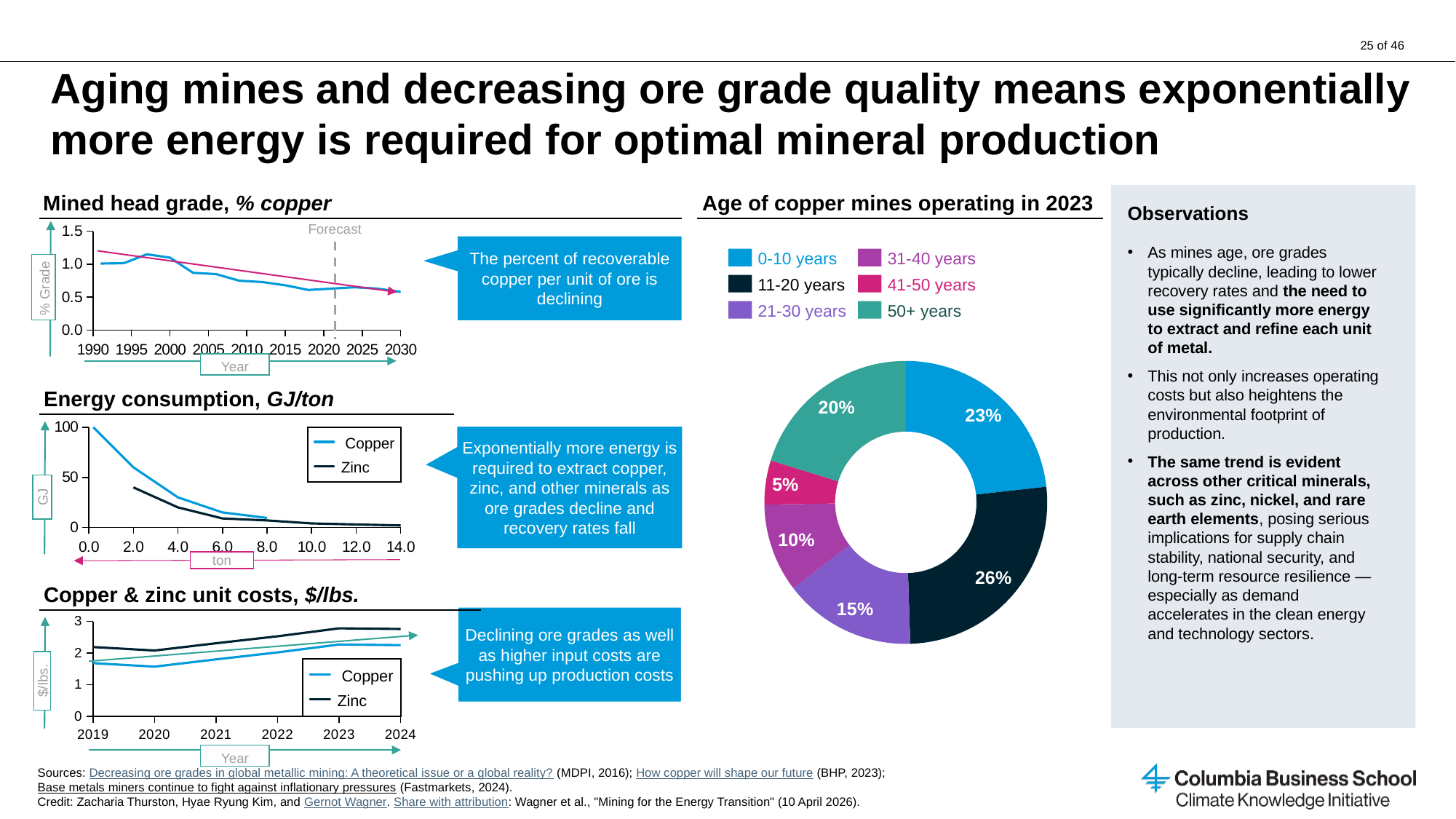

# Aging mines and decreasing ore grade quality means exponentially more energy is required for optimal mineral production
Mined head grade, % copper
Age of copper mines operating in 2023
Observations
As mines age, ore grades typically decline, leading to lower recovery rates and the need to use significantly more energy to extract and refine each unit of metal.
This not only increases operating costs but also heightens the environmental footprint of production.
The same trend is evident across other critical minerals, such as zinc, nickel, and rare earth elements, posing serious implications for supply chain stability, national security, and long-term resource resilience — especially as demand accelerates in the clean energy and technology sectors.

### Chart

| Category |  |
|---|---|
Forecast
The percent of recoverable copper per unit of ore is declining
0-10 years
31-40 years

11-20 years
41-50 years

% Grade
21-30 years
50+ years

### Chart

| Category |  |
|---|---|
Year
Energy consumption, GJ/ton

### Chart

| Category |  |  |
|---|---|---|
Exponentially more energy is required to extract copper, zinc, and other minerals as ore grades decline and recovery rates fall
 Copper
Zinc
GJ
ton
Copper & zinc unit costs, $/lbs.

### Chart

| Category |  |  |
|---|---|---|
Declining ore grades as well as higher input costs are pushing up production costs

 Copper
$/lbs.
Zinc
Year
Sources: Decreasing ore grades in global metallic mining: A theoretical issue or a global reality? (MDPI, 2016); How copper will shape our future (BHP, 2023);
Base metals miners continue to fight against inflationary pressures (Fastmarkets, ​2024).​
Credit: Zacharia Thurston, Hyae Ryung Kim, and Gernot Wagner. Share with attribution: Wagner et al., "Mining for the Energy Transition" (10 April 2026).​